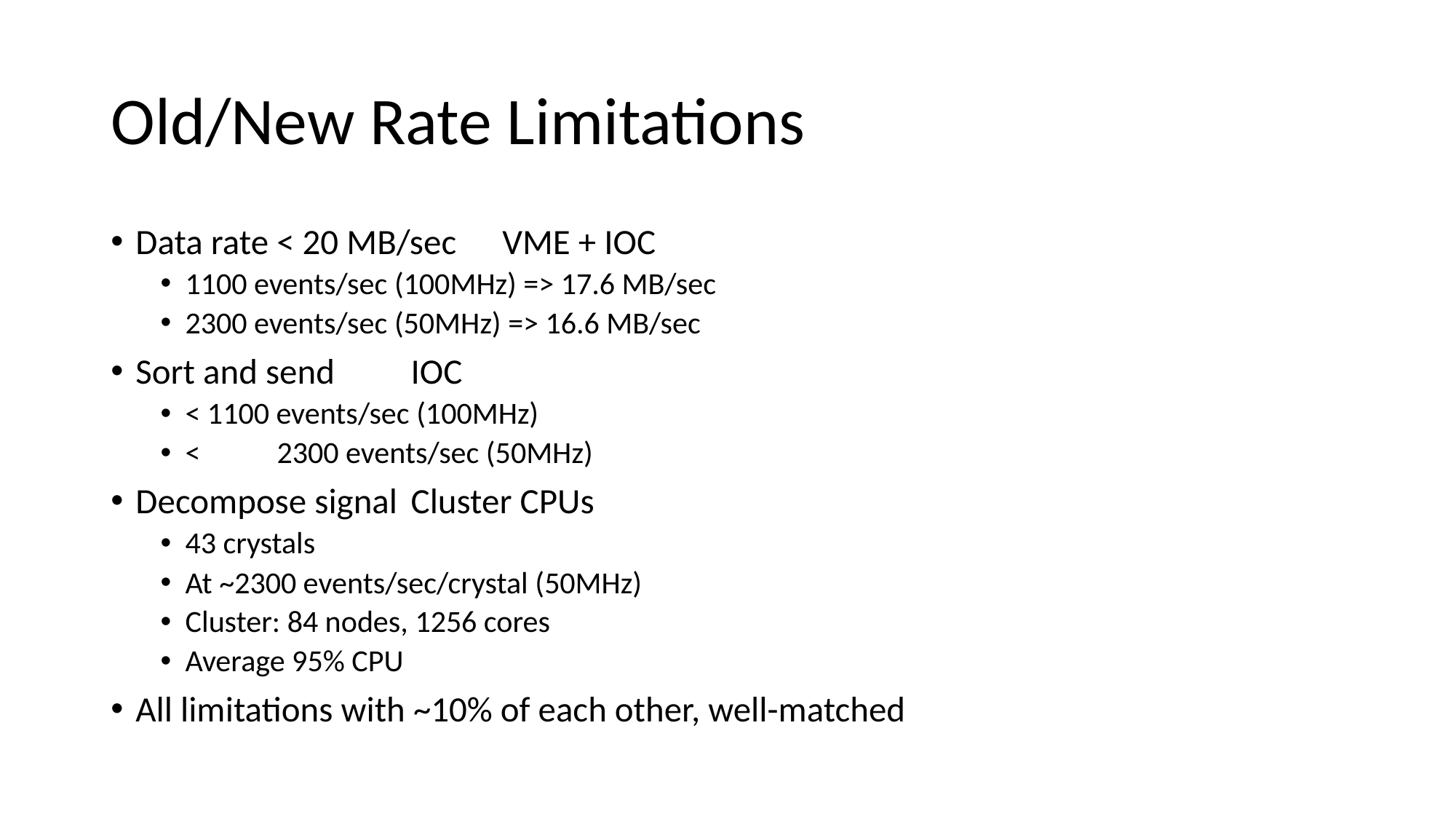

# Old/New Rate Limitations
Data rate < 20 MB/sec				VME + IOC
1100 events/sec (100MHz) => 17.6 MB/sec
2300 events/sec (50MHz) => 16.6 MB/sec
Sort and send					IOC
< 1100 events/sec (100MHz)
<	2300 events/sec (50MHz)
Decompose signal					Cluster CPUs
43 crystals
At ~2300 events/sec/crystal (50MHz)
Cluster: 84 nodes, 1256 cores
Average 95% CPU
All limitations with ~10% of each other, well-matched